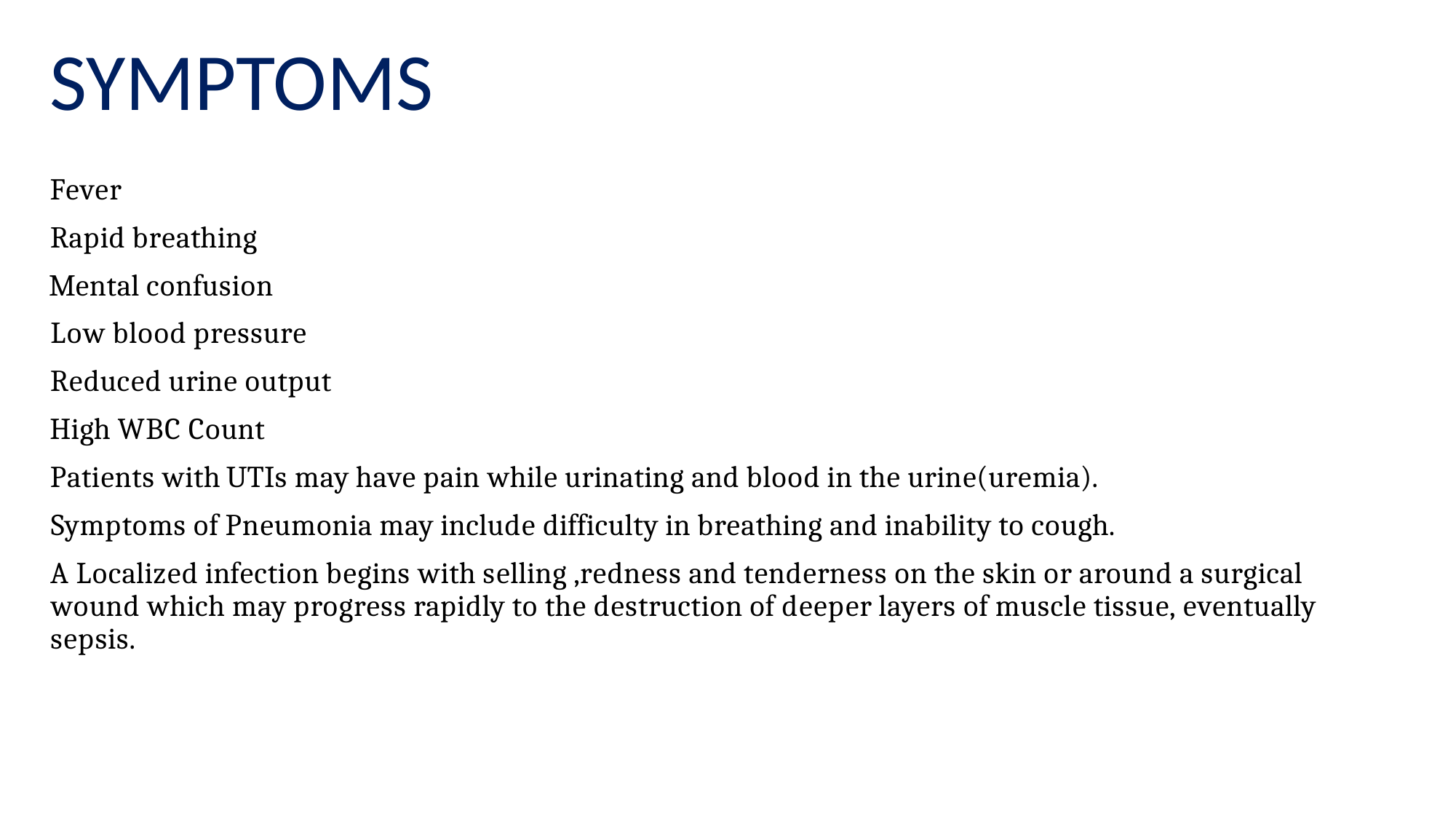

# SYMPTOMS
Fever
Rapid breathing
Mental confusion
Low blood pressure
Reduced urine output
High WBC Count
Patients with UTIs may have pain while urinating and blood in the urine(uremia).
Symptoms of Pneumonia may include difficulty in breathing and inability to cough.
A Localized infection begins with selling ,redness and tenderness on the skin or around a surgical wound which may progress rapidly to the destruction of deeper layers of muscle tissue, eventually sepsis.